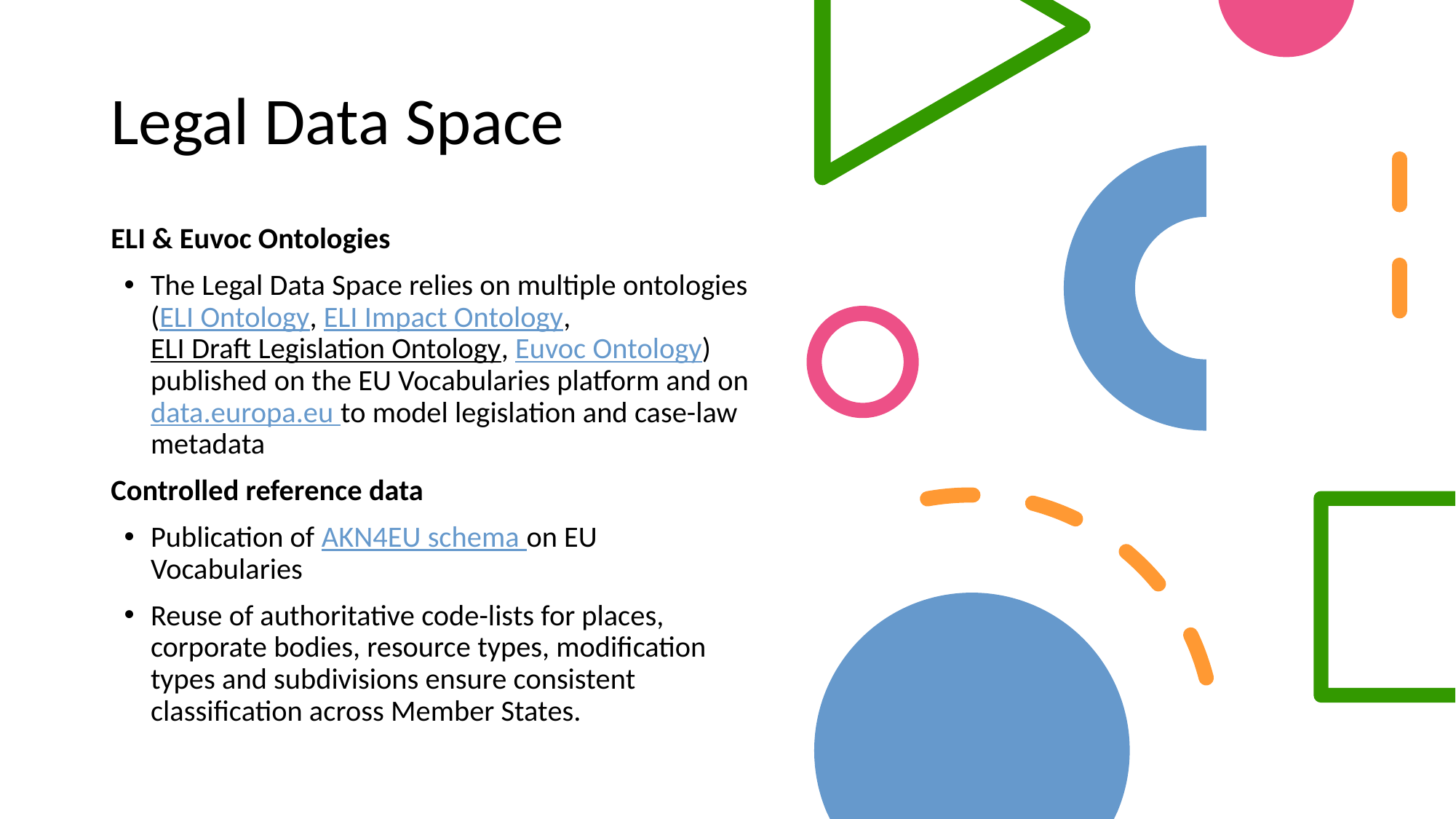

# Legal Data Space

ELI & Euvoc Ontologies
The Legal Data Space relies on multiple ontologies (ELI Ontology, ELI Impact Ontology, ELI Draft Legislation Ontology, Euvoc Ontology) published on the EU Vocabularies platform and on data.europa.eu to model legislation and case-law metadata
Controlled reference data
Publication of AKN4EU schema on EU Vocabularies
Reuse of authoritative code-lists for places, corporate bodies, resource types, modification types and subdivisions ensure consistent classification across Member States.